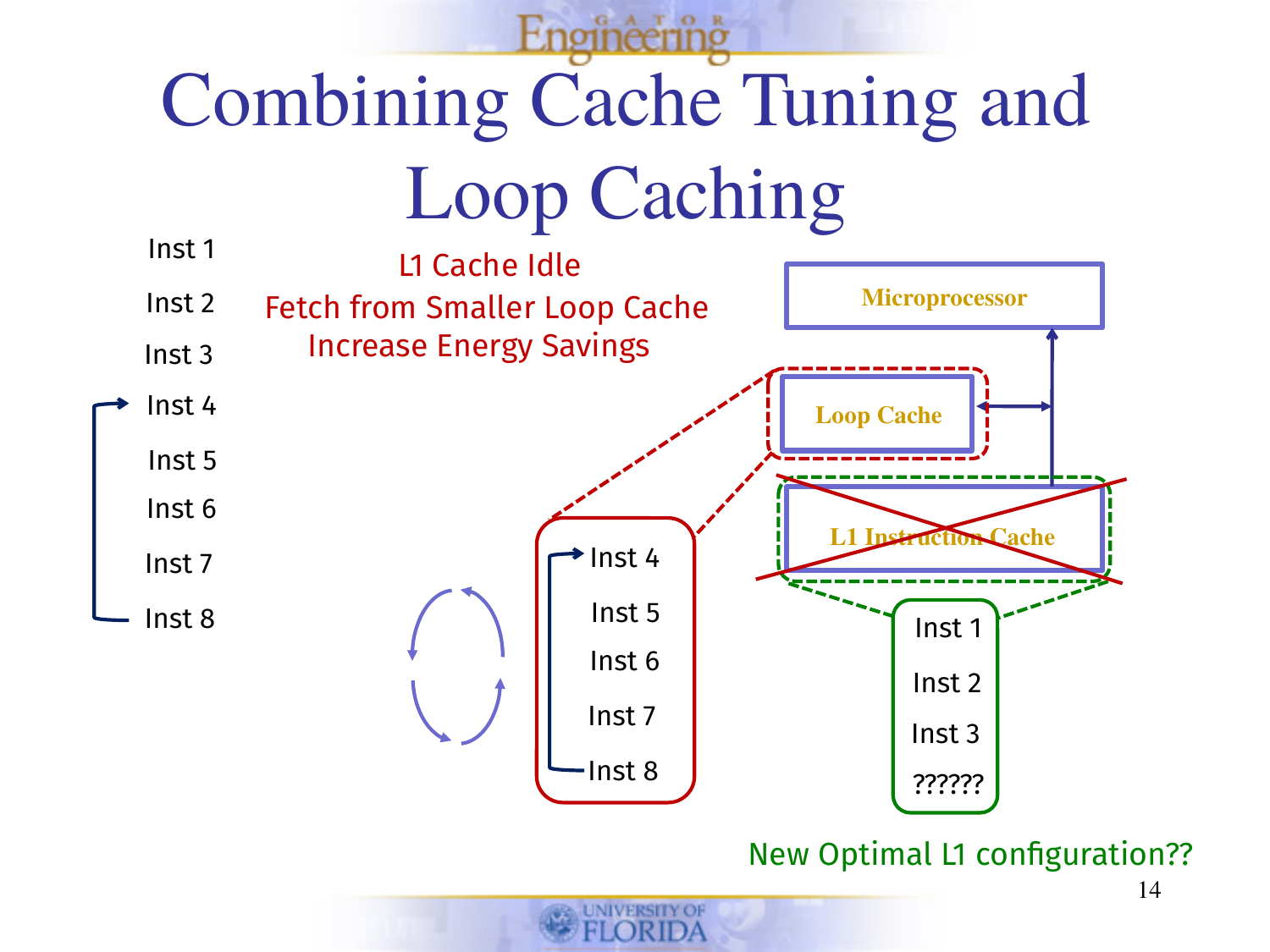

# Combining Cache Tuning and Loop Caching
Inst 1
L1 Cache Idle

Microprocessor

 Loop Cache

L1 Instruction Cache

L1 Instruction Cache

4KB, direct mapped

L1 Instruction Cache

4KB, 2-way
Inst 2

L1 Instruction Cache

2KB, direct mapped
Fetch from Smaller Loop Cache
Increase Energy Savings
Inst 3

Inst 4

Inst 5

Inst 6

Inst 4
Inst 5
Inst 6
Inst 7
Inst 8

Inst 7

Inst 8

Inst 1
Inst 2
Inst 3
??????

New Optimal L1 configuration??
14